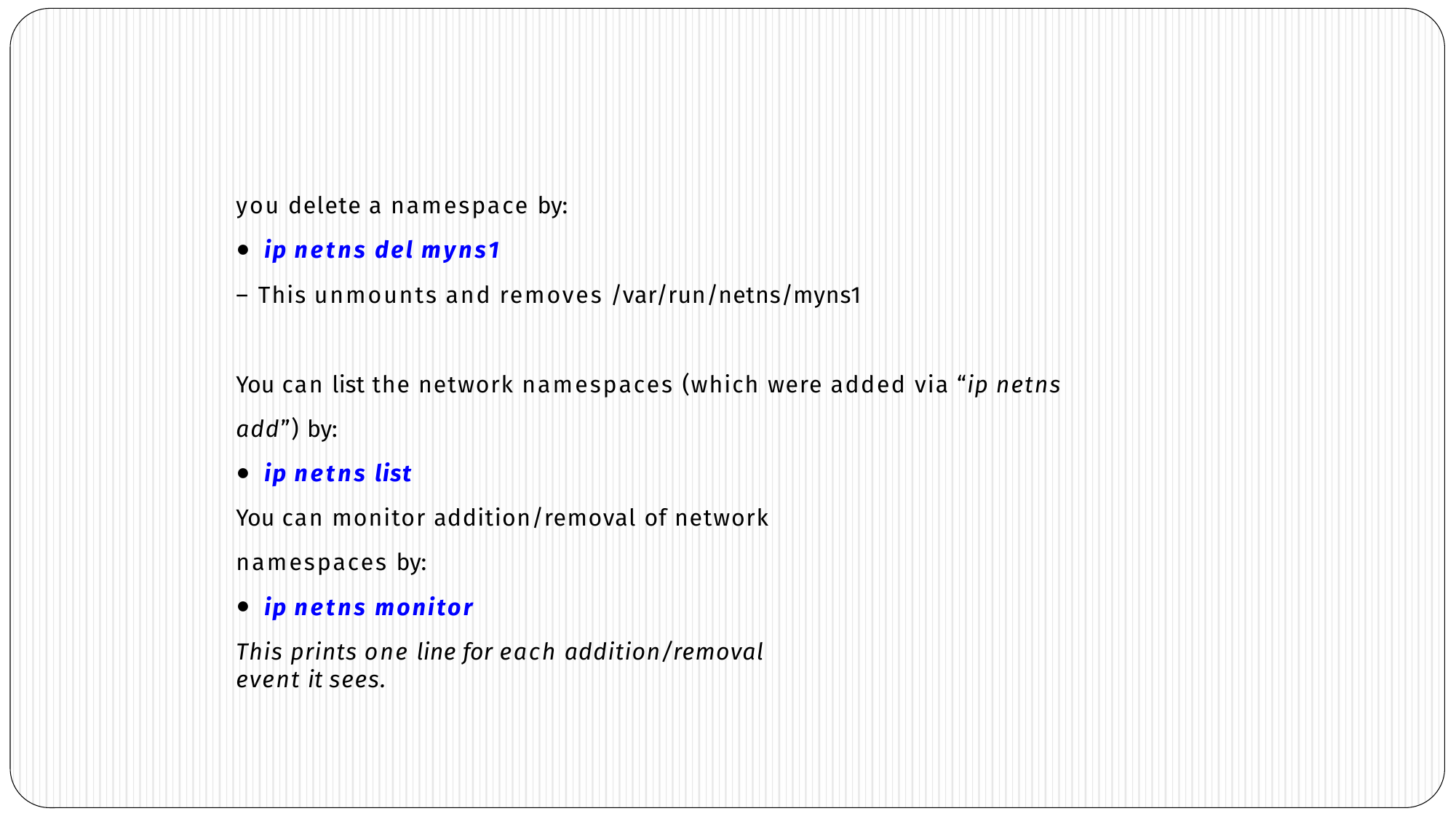

you delete a namespace by:
ip netns del myns1
– This unmounts and removes /var/run/netns/myns1

You can list the network namespaces (which were added via “ip netns add”) by:
ip netns list
You can monitor addition/removal of network namespaces by:
ip netns monitor
This prints one line for each addition/removal event it sees.